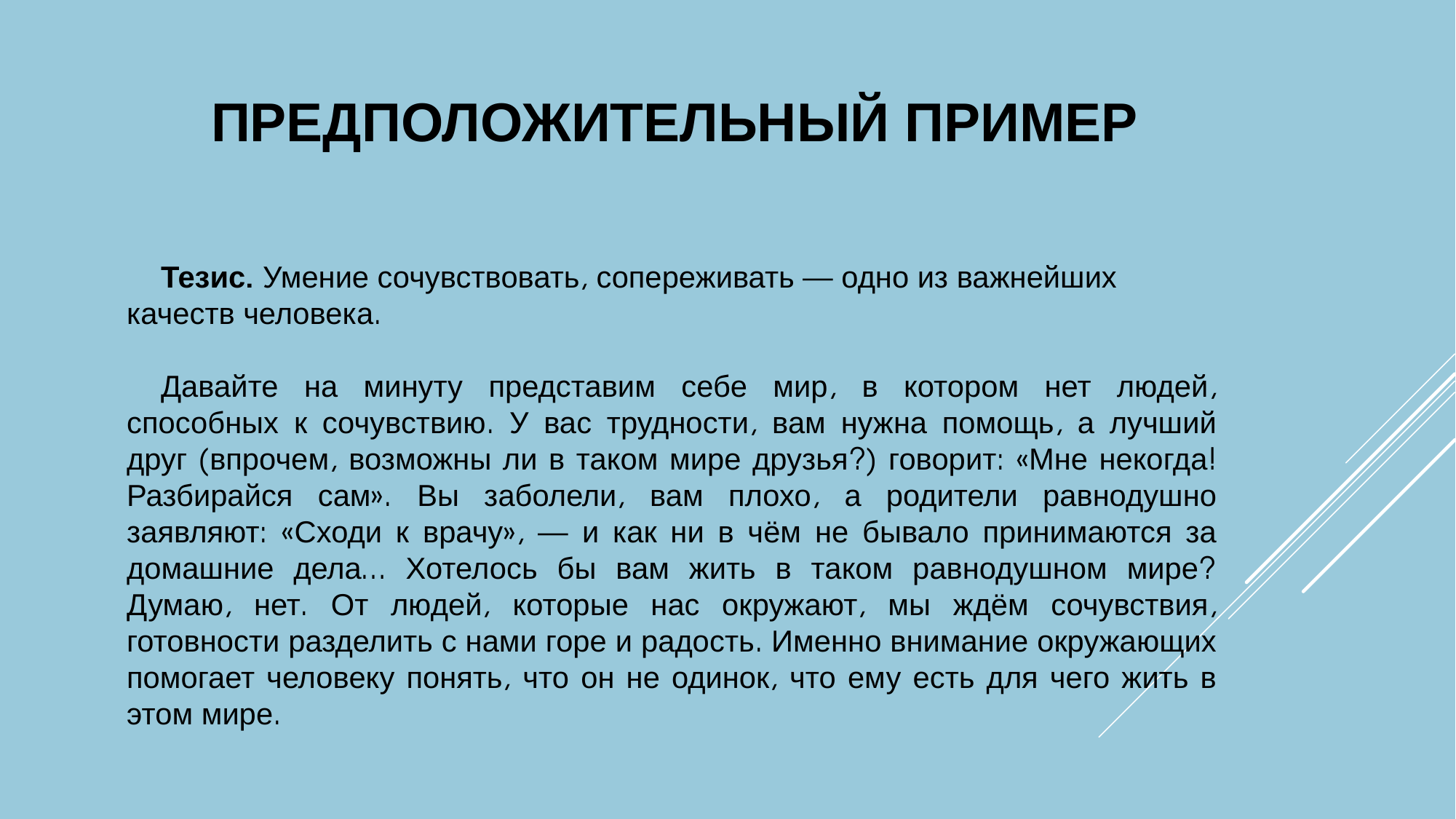

# Предположительный пример
Тезис. Умение сочувствовать, сопереживать — одно из важнейших качеств человека.

Давайте на минуту представим себе мир, в котором нет людей, способных к сочувствию. У вас трудности, вам нужна помощь, а лучший друг (впрочем, возможны ли в таком мире друзья?) говорит: «Мне некогда! Разбирайся сам». Вы заболели, вам плохо, а родители равнодушно заявляют: «Сходи к врачу», — и как ни в чём не бывало принимаются за домашние дела… Хотелось бы вам жить в таком равнодушном мире? Думаю, нет. От людей, которые нас окружают, мы ждём сочувствия, готовности разделить с нами горе и радость. Именно внимание окружающих помогает человеку понять, что он не одинок, что ему есть для чего жить в этом мире.